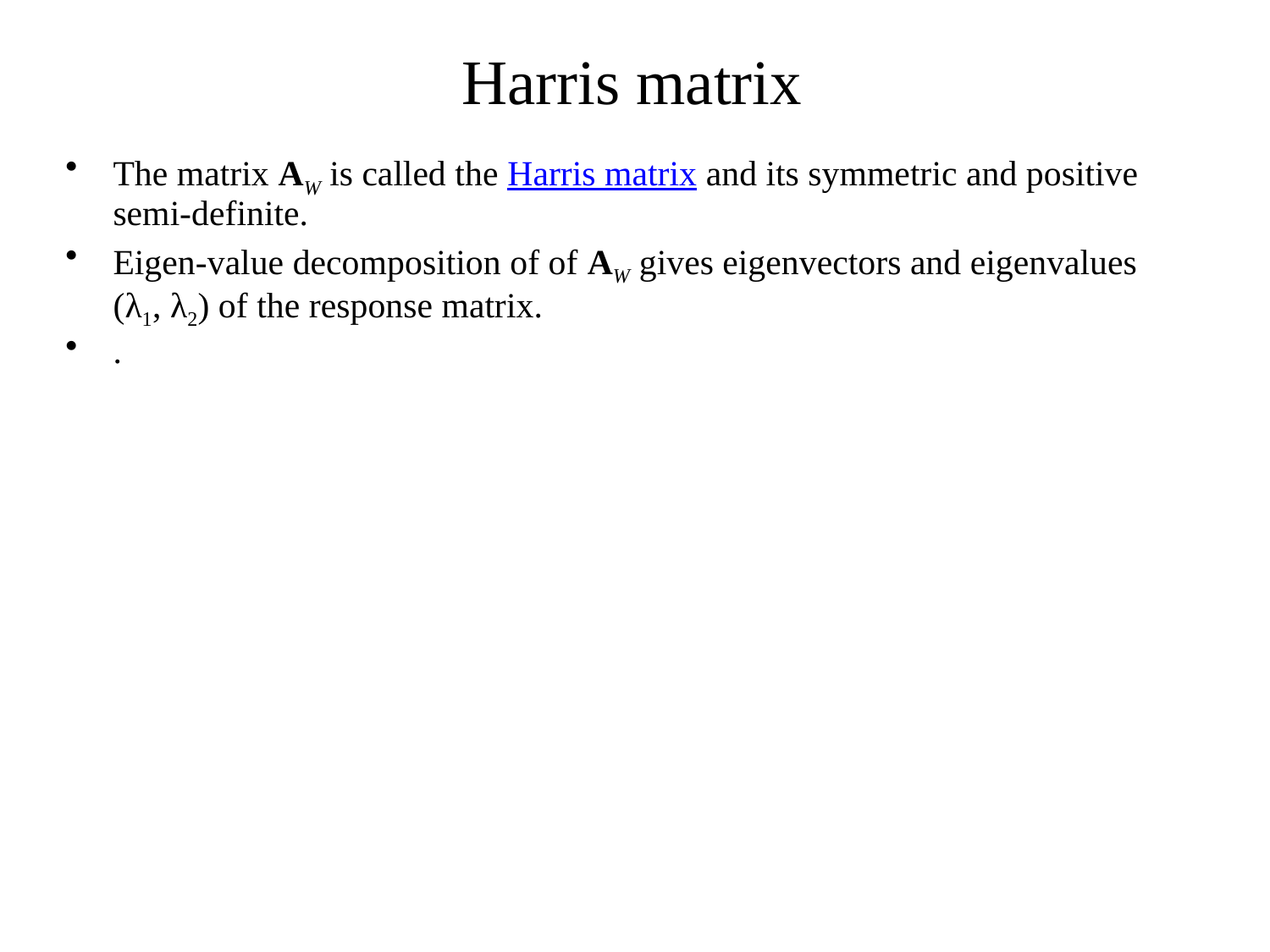

Harris matrix
The matrix AW is called the Harris matrix and its symmetric and positive semi-definite.
Eigen-value decomposition of of AW gives eigenvectors and eigenvalues     (λ1, λ2) of the response matrix.
.